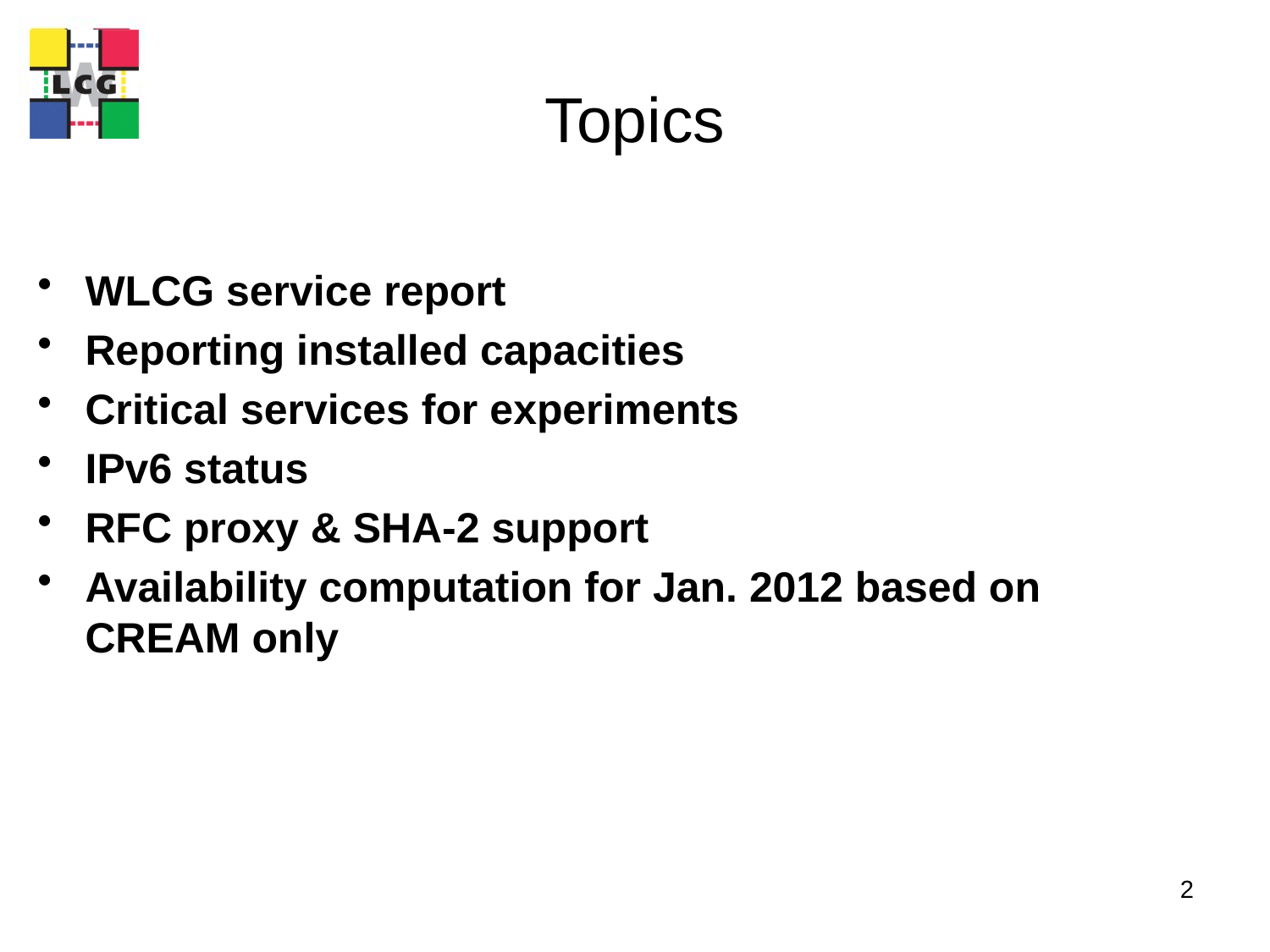

# Topics

WLCG service report
Reporting installed capacities
Critical services for experiments
IPv6 status
RFC proxy & SHA-2 support
Availability computation for Jan. 2012 based on CREAM only

2